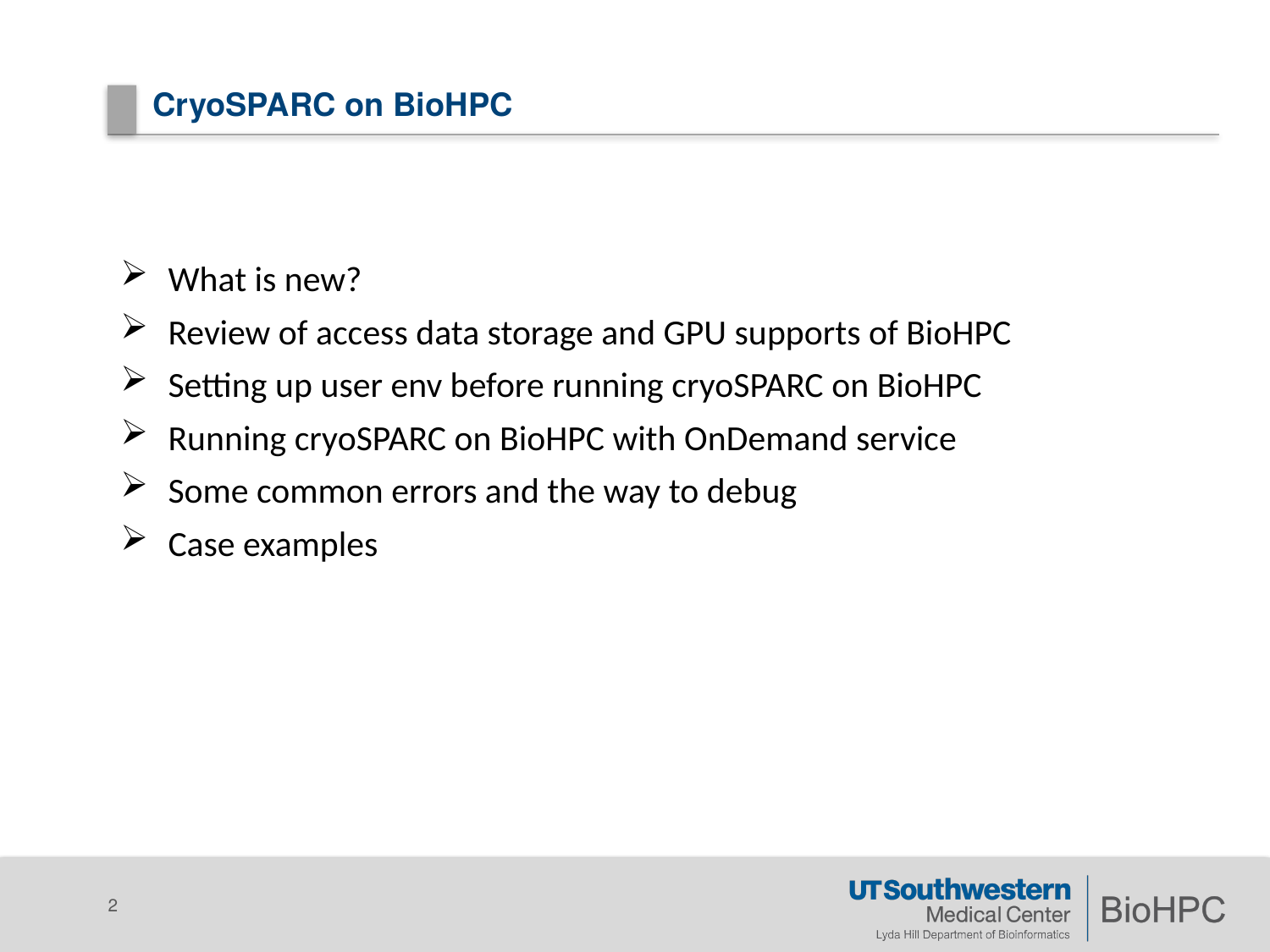

# CryoSPARC on BioHPC
What is new?
Review of access data storage and GPU supports of BioHPC
Setting up user env before running cryoSPARC on BioHPC
Running cryoSPARC on BioHPC with OnDemand service
Some common errors and the way to debug
Case examples
2